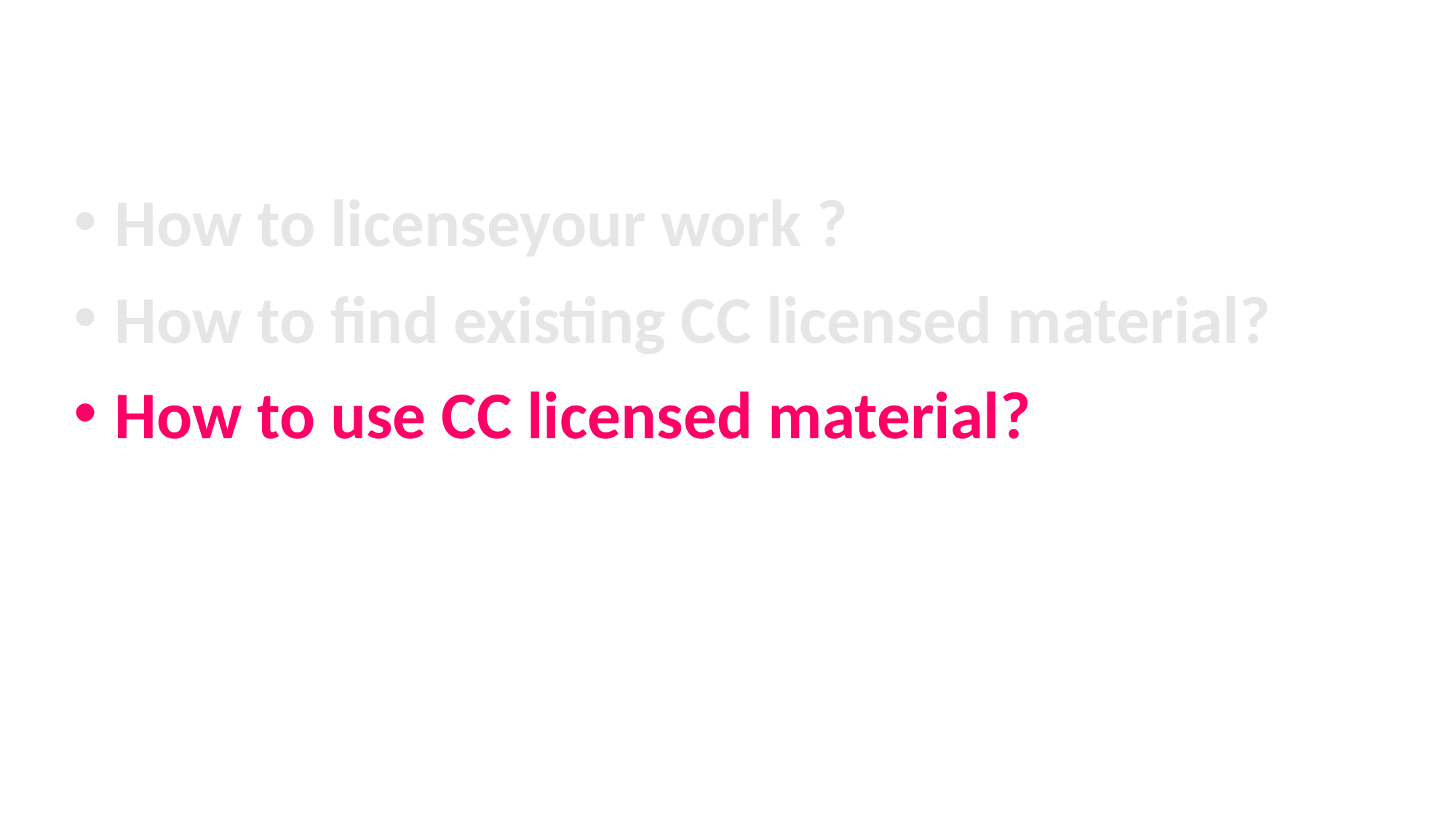

How to licenseyour work ?
How to find existing CC licensed material?
How to use CC licensed material?